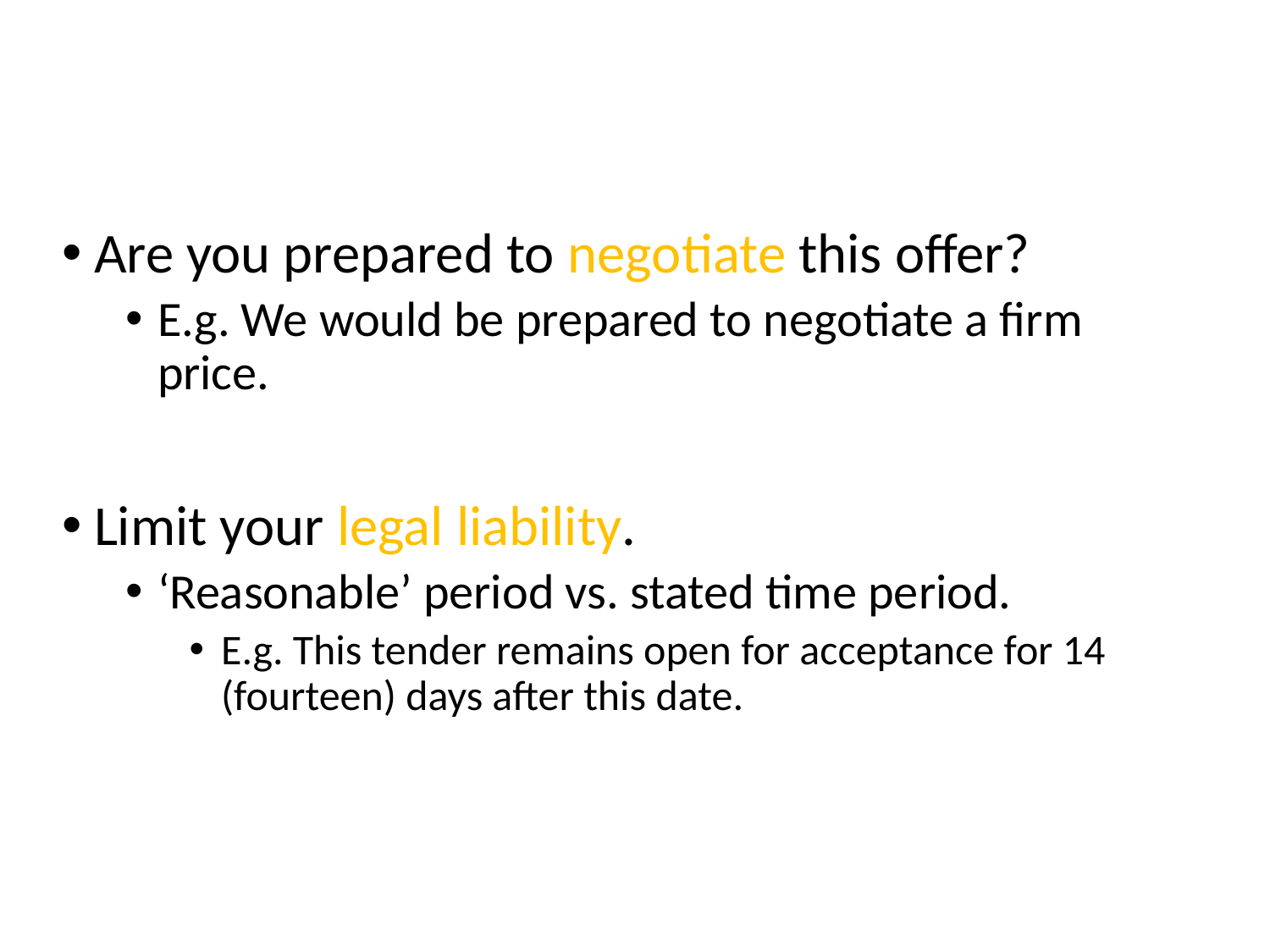

#
Are you prepared to negotiate this offer?
E.g. We would be prepared to negotiate a firm price.

Limit your legal liability.
‘Reasonable’ period vs. stated time period.
E.g. This tender remains open for acceptance for 14 (fourteen) days after this date.